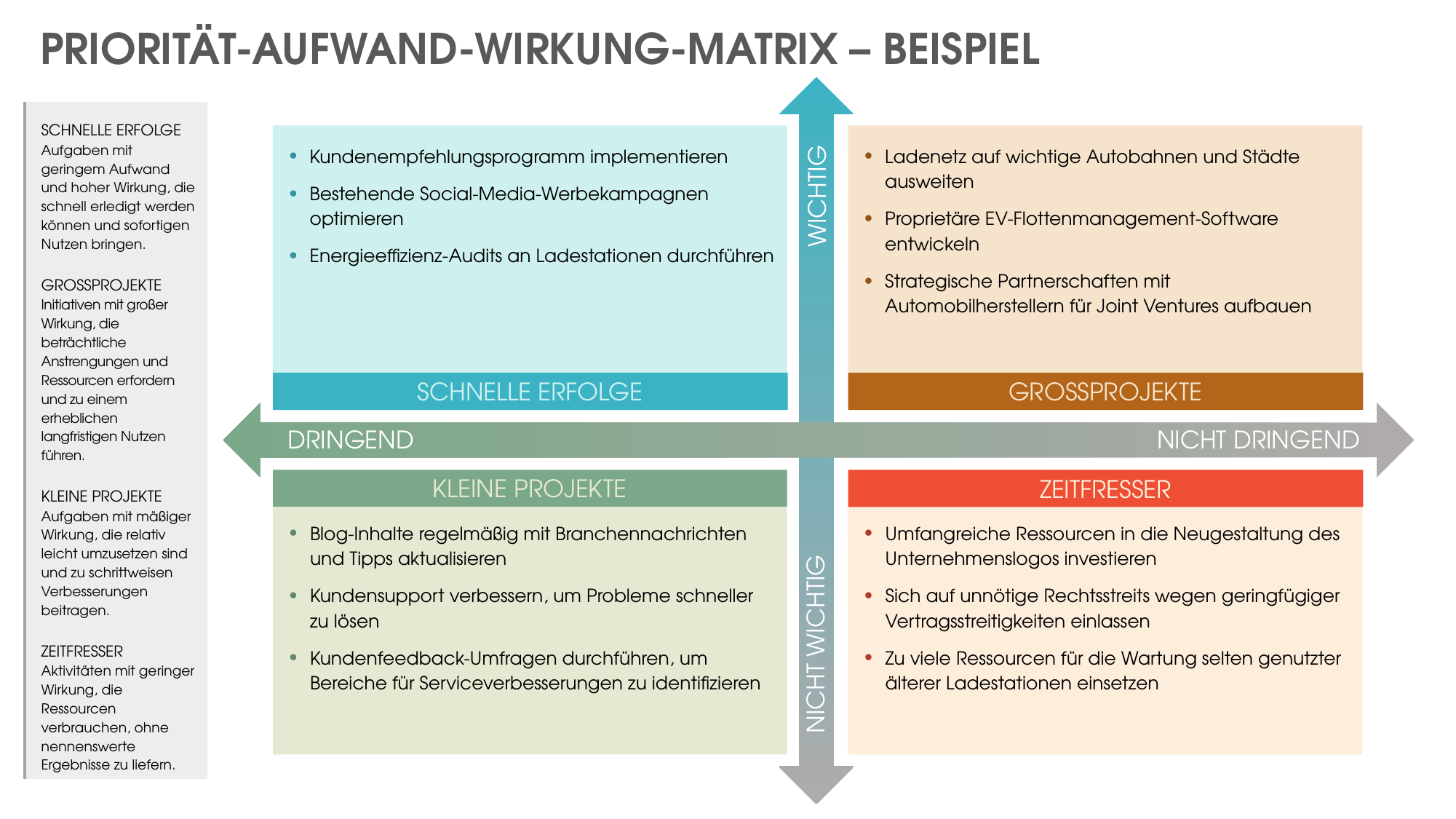

PRIORITÄT-AUFWAND-WIRKUNG-MATRIX – BEISPIEL

SCHNELLE ERFOLGE
Aufgaben mit geringem Aufwand und hoher Wirkung, die schnell erledigt werden können und sofortigen Nutzen bringen.

GROSSPROJEKTE
Initiativen mit großer Wirkung, die beträchtliche Anstrengungen und Ressourcen erfordern und zu einem erheblichen langfristigen Nutzen führen.

KLEINE PROJEKTE
Aufgaben mit mäßiger Wirkung, die relativ leicht umzusetzen sind und zu schrittweisen Verbesserungen beitragen.

ZEITFRESSER
Aktivitäten mit geringer Wirkung, die Ressourcen verbrauchen, ohne nennenswerte Ergebnisse zu liefern.
Kundenempfehlungsprogramm implementieren
Bestehende Social-Media-Werbekampagnen optimieren
Energieeffizienz-Audits an Ladestationen durchführen
Ladenetz auf wichtige Autobahnen und Städte ausweiten
Proprietäre EV-Flottenmanagement-Software entwickeln
Strategische Partnerschaften mit Automobilherstellern für Joint Ventures aufbauen
WICHTIG
SCHNELLE ERFOLGE
GROSSPROJEKTE
DRINGEND
NICHT DRINGEND
Blog-Inhalte regelmäßig mit Branchennachrichten und Tipps aktualisieren
Kundensupport verbessern, um Probleme schneller zu lösen
Kundenfeedback-Umfragen durchführen, um Bereiche für Serviceverbesserungen zu identifizieren
Umfangreiche Ressourcen in die Neugestaltung des Unternehmenslogos investieren
Sich auf unnötige Rechtsstreits wegen geringfügiger Vertragsstreitigkeiten einlassen
Zu viele Ressourcen für die Wartung selten genutzter älterer Ladestationen einsetzen
KLEINE PROJEKTE
ZEITFRESSER
NICHT WICHTIG